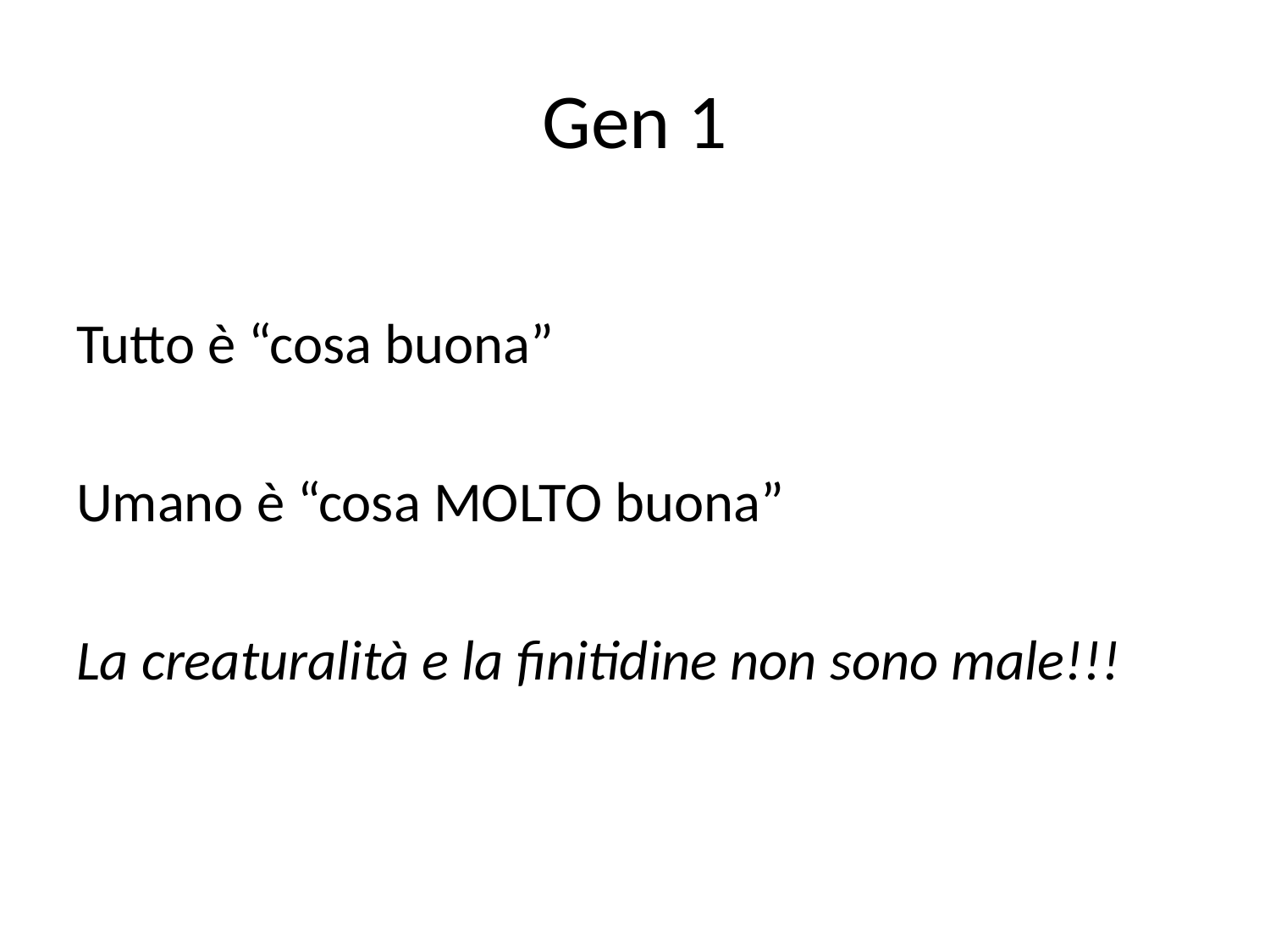

# Gen 1

Tutto è “cosa buona”

Umano è “cosa MOLTO buona”

La creaturalità e la finitidine non sono male!!!